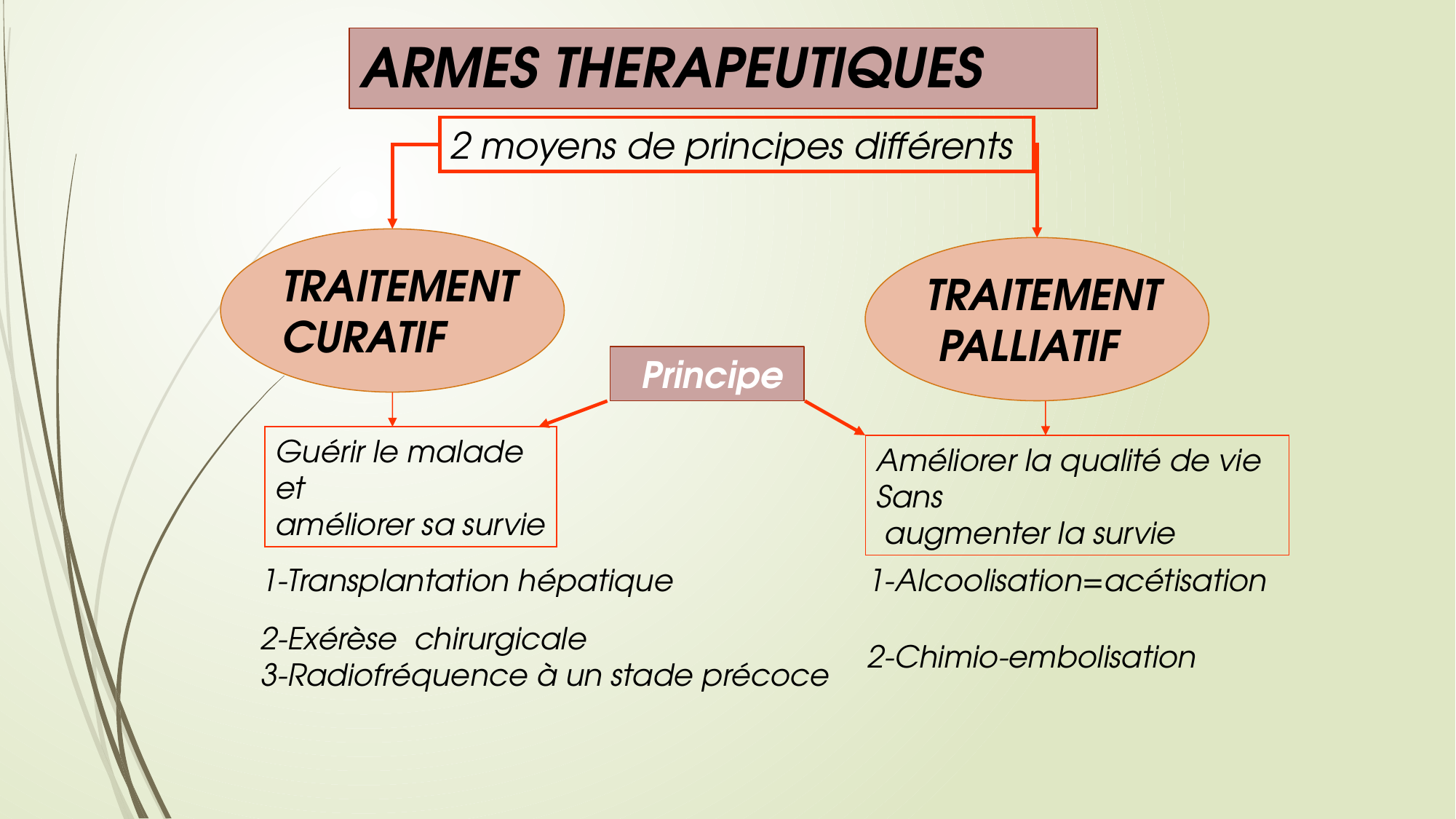

# ARMES THERAPEUTIQUES
2 moyens de principes différents
TRAITEMENT
CURATIF
TRAITEMENT
 PALLIATIF
  Principe

Guérir le malade
et
améliorer sa survie
Améliorer la qualité de vie
Sans
 augmenter la survie
1-Alcoolisation=acétisation

2-Chimio-embolisation
1-Transplantation hépatique

2-Exérèse  chirurgicale
3-Radiofréquence à un stade précoce